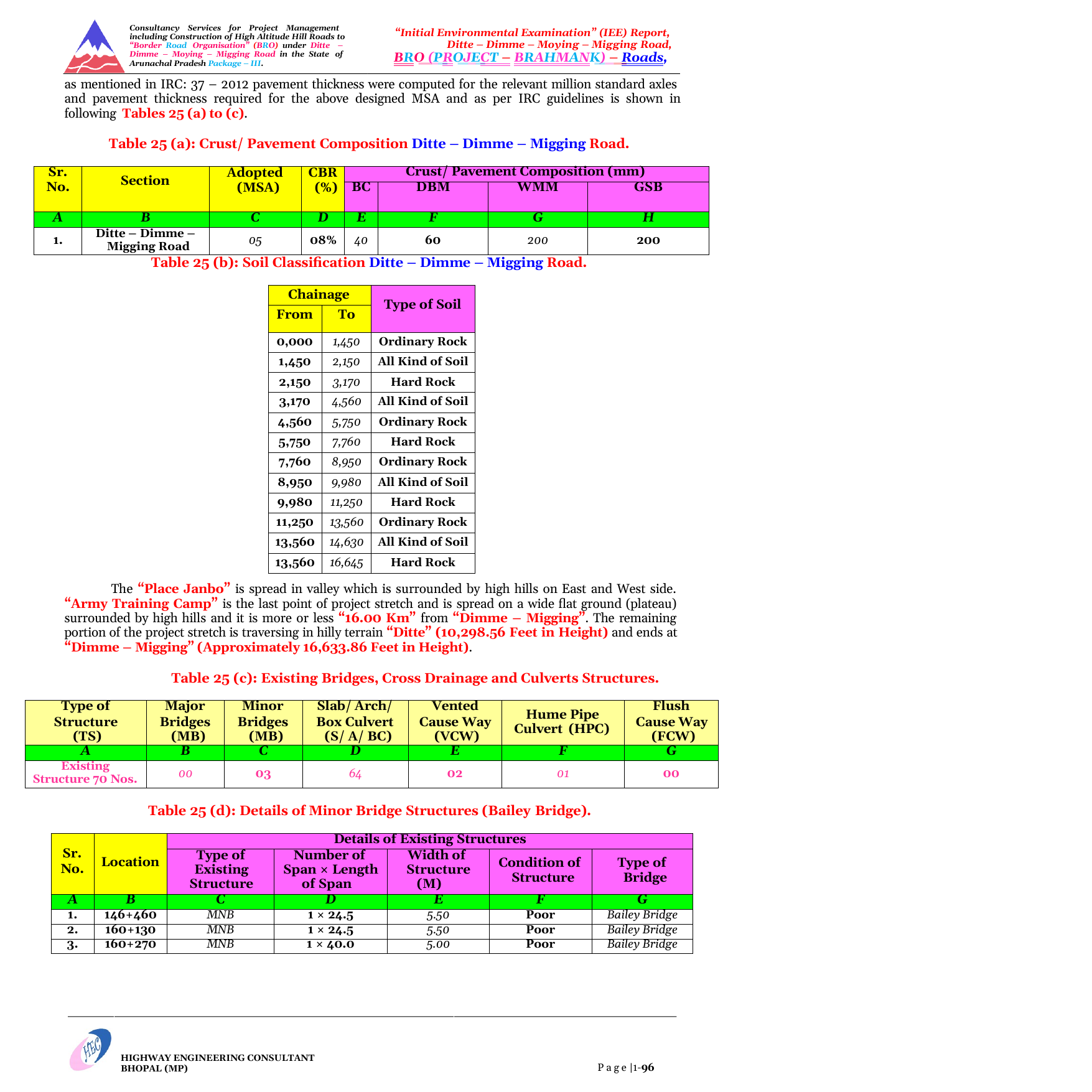

Consultancy Services for Project Management  including Construction of High Altitude Hill Roads to  “Border Road Organisation” (BRO) under Ditte  –  Dimme – Moying – Migging Road in the State of  Arunachal Pradesh Package – III.
“Initial Environmental Examination” (IEE) Report,  Ditte – Dimme – Moying – Migging Road,
BRO (PROJECT – BRAHMANK) – Roads,

as mentioned in IRC: 37 – 2012 pavement thickness were computed for the relevant million standard axles  and pavement thickness required for the above designed MSA and as per IRC guidelines is shown in following  Tables 25 (a) to (c).

Table 25 (a): Crust/ Pavement Composition Ditte – Dimme – Migging Road.
| Sr. No. | Section | Adopted (MSA) | CBR (%) | Crust/ Pavement Composition (mm) |  |  |  |
| --- | --- | --- | --- | --- | --- | --- | --- |
|  |  |  |  | BC | DBM | WMM | GSB |
| A | B | C | D | E | F | G | H |
| 1. | Ditte – Dimme – Migging Road | 05 | 08% | 40 | 60 | 200 | 200 |
Table 25 (b): Soil Classification Ditte – Dimme – Migging Road.
| Chainage |  | Type of Soil |
| --- | --- | --- |
| From | To |  |
| 0,000 | 1,450 | Ordinary Rock |
| 1,450 | 2,150 | All Kind of Soil |
| 2,150 | 3,170 | Hard Rock |
| 3,170 | 4,560 | All Kind of Soil |
| 4,560 | 5,750 | Ordinary Rock |
| 5,750 | 7,760 | Hard Rock |
| 7,760 | 8,950 | Ordinary Rock |
| 8,950 | 9,980 | All Kind of Soil |
| 9,980 | 11,250 | Hard Rock |
| 11,250 | 13,560 | Ordinary Rock |
| 13,560 | 14,630 | All Kind of Soil |
| 13,560 | 16,645 | Hard Rock |
The “Place Janbo” is spread in valley which is surrounded by high hills on East and West side.  “Army Training Camp” is the last point of project stretch and is spread on a wide flat ground (plateau)  surrounded by high hills and it is more or less “16.00 Km” from “Dimme – Migging”. The remaining  portion of the project stretch is traversing in hilly terrain “Ditte” (10,298.56 Feet in Height) and ends at  “Dimme – Migging” (Approximately 16,633.86 Feet in Height).

Table 25 (c): Existing Bridges, Cross Drainage and Culverts Structures.
| Type of Structure (TS) | Major Bridges (MB) | Minor Bridges (MB) | Slab/ Arch/ Box Culvert (S/ A/ BC) | Vented Cause Way (VCW) | Hume Pipe Culvert (HPC) | Flush Cause Way (FCW) |
| --- | --- | --- | --- | --- | --- | --- |
| A | B | C | D | E | F | G |
| Existing Structure 70 Nos. | 00 | 03 | 64 | 02 | 01 | 00 |
Table 25 (d): Details of Minor Bridge Structures (Bailey Bridge).
| Sr. No. | Location | Details of Existing Structures |  |  |  |  |
| --- | --- | --- | --- | --- | --- | --- |
|  |  | Type of Existing Structure | Number of Span × Length of Span | Width of Structure (M) | Condition of Structure | Type of Bridge |
| A | B | C | D | E | F | G |
| 1. | 146+460 | MNB | 1 × 24.5 | 5.50 | Poor | Bailey Bridge |
| 2. | 160+130 | MNB | 1 × 24.5 | 5.50 | Poor | Bailey Bridge |
| 3. | 160+270 | MNB | 1 × 40.0 | 5.00 | Poor | Bailey Bridge |

HIGHWAY ENGINEERING CONSULTANT  BHOPAL (MP)
P a g e |1-96